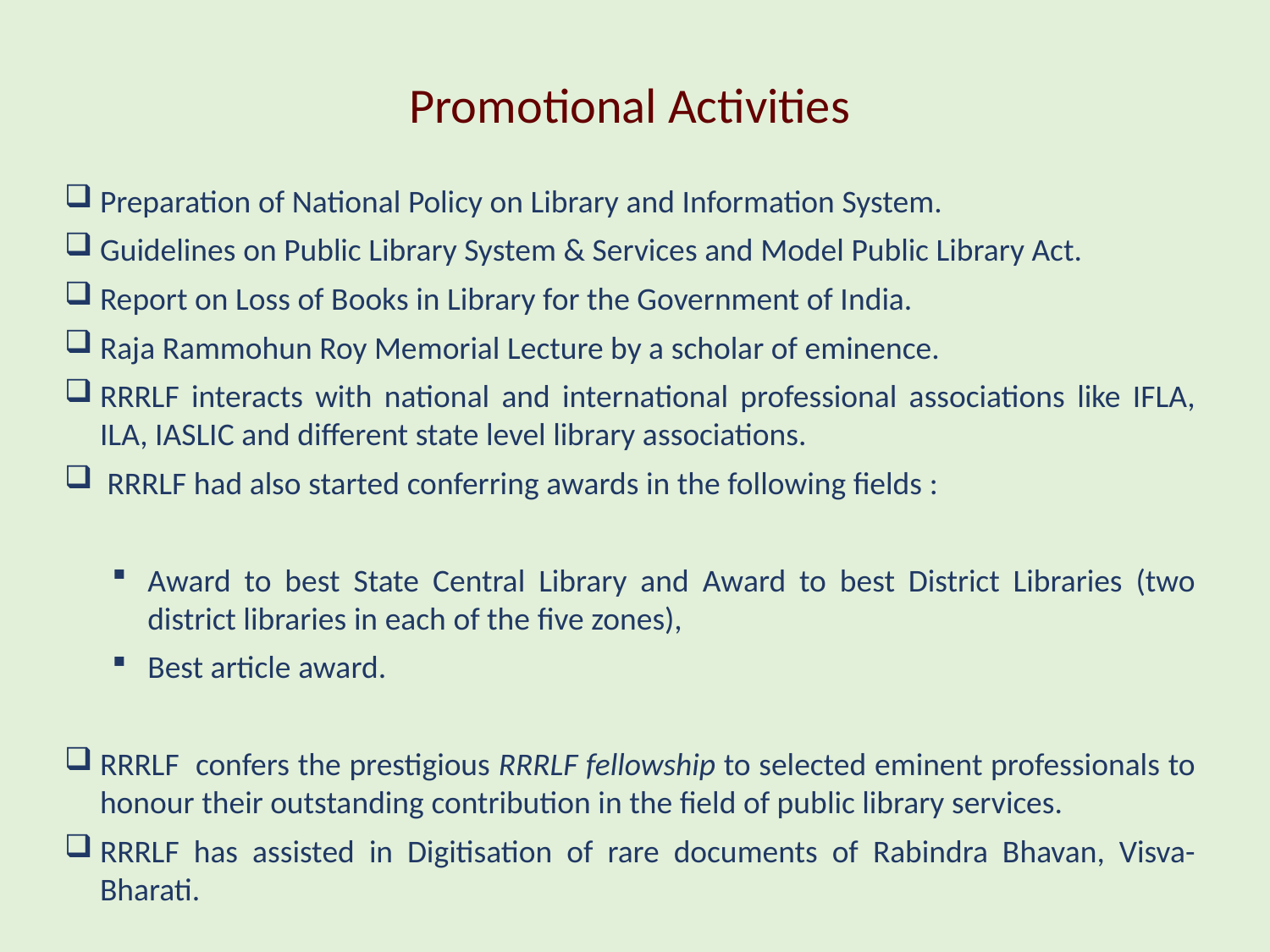

Promotional Activities
Preparation of National Policy on Library and Information System.
Guidelines on Public Library System & Services and Model Public Library Act.
Report on Loss of Books in Library for the Government of India.
Raja Rammohun Roy Memorial Lecture by a scholar of eminence.
RRRLF interacts with national and international professional associations like IFLA, ILA, IASLIC and different state level library associations.
 RRRLF had also started conferring awards in the following fields :

Award to best State Central Library and Award to best District Libraries (two district libraries in each of the five zones),
Best article award.

RRRLF  confers the prestigious RRRLF fellowship to selected eminent professionals to honour their outstanding contribution in the field of public library services.
RRRLF has assisted in Digitisation of rare documents of Rabindra Bhavan, Visva-Bharati.